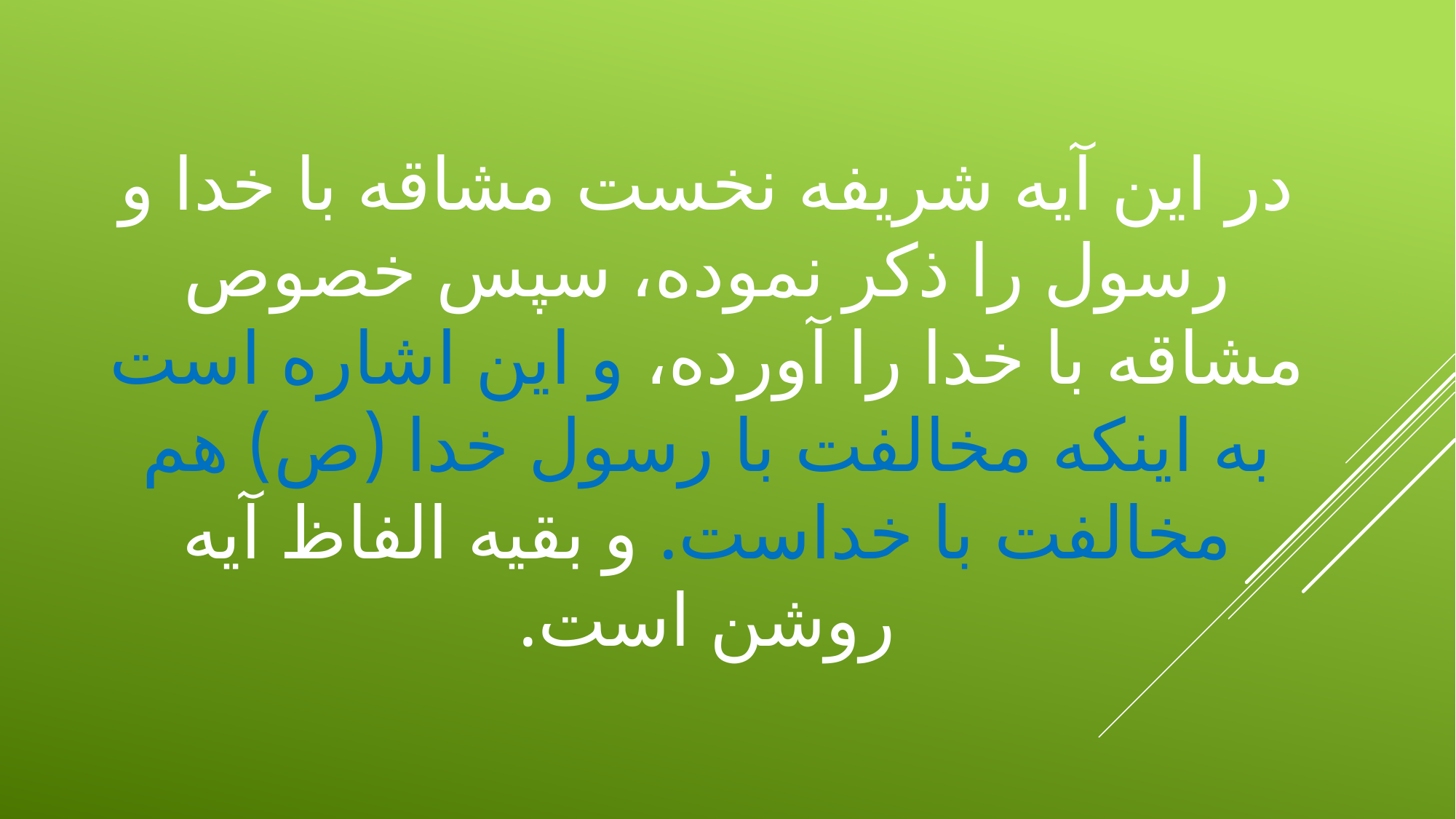

# در اين آيه شريفه نخست مشاقه با خدا و رسول را ذكر نموده، سپس خصوص مشاقه با خدا را آورده، و اين اشاره است به اينكه مخالفت با رسول خدا (ص) هم مخالفت با خداست. و بقيه الفاظ آيه روشن است.